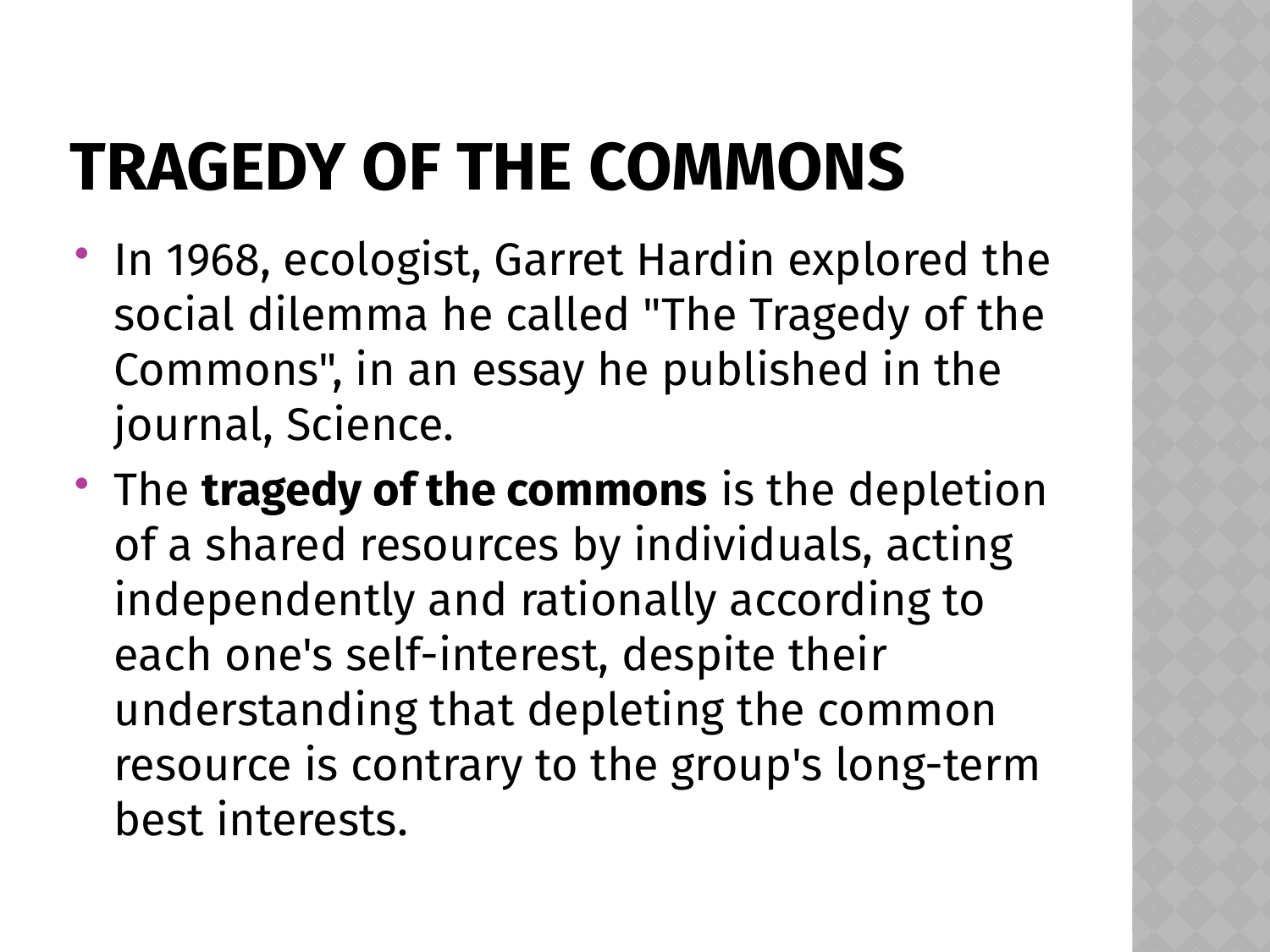

# Tragedy of the commons
In 1968, ecologist, Garret Hardin explored the social dilemma he called "The Tragedy of the Commons", in an essay he published in the journal, Science.
The tragedy of the commons is the depletion of a shared resources by individuals, acting independently and rationally according to each one's self-interest, despite their understanding that depleting the common resource is contrary to the group's long-term best interests.